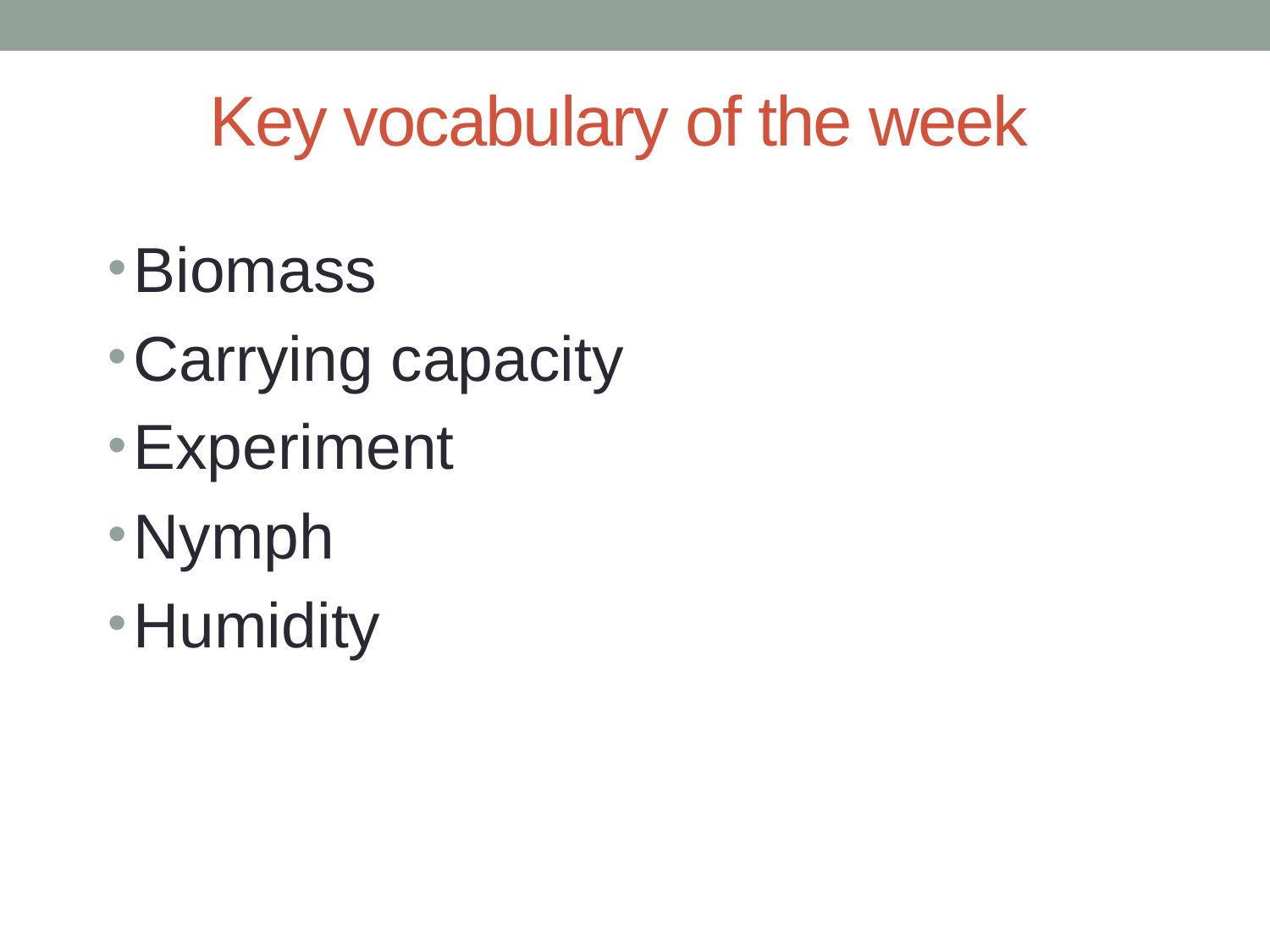

Key vocabulary of the week
Biomass
Carrying capacity
Experiment
Nymph
Humidity